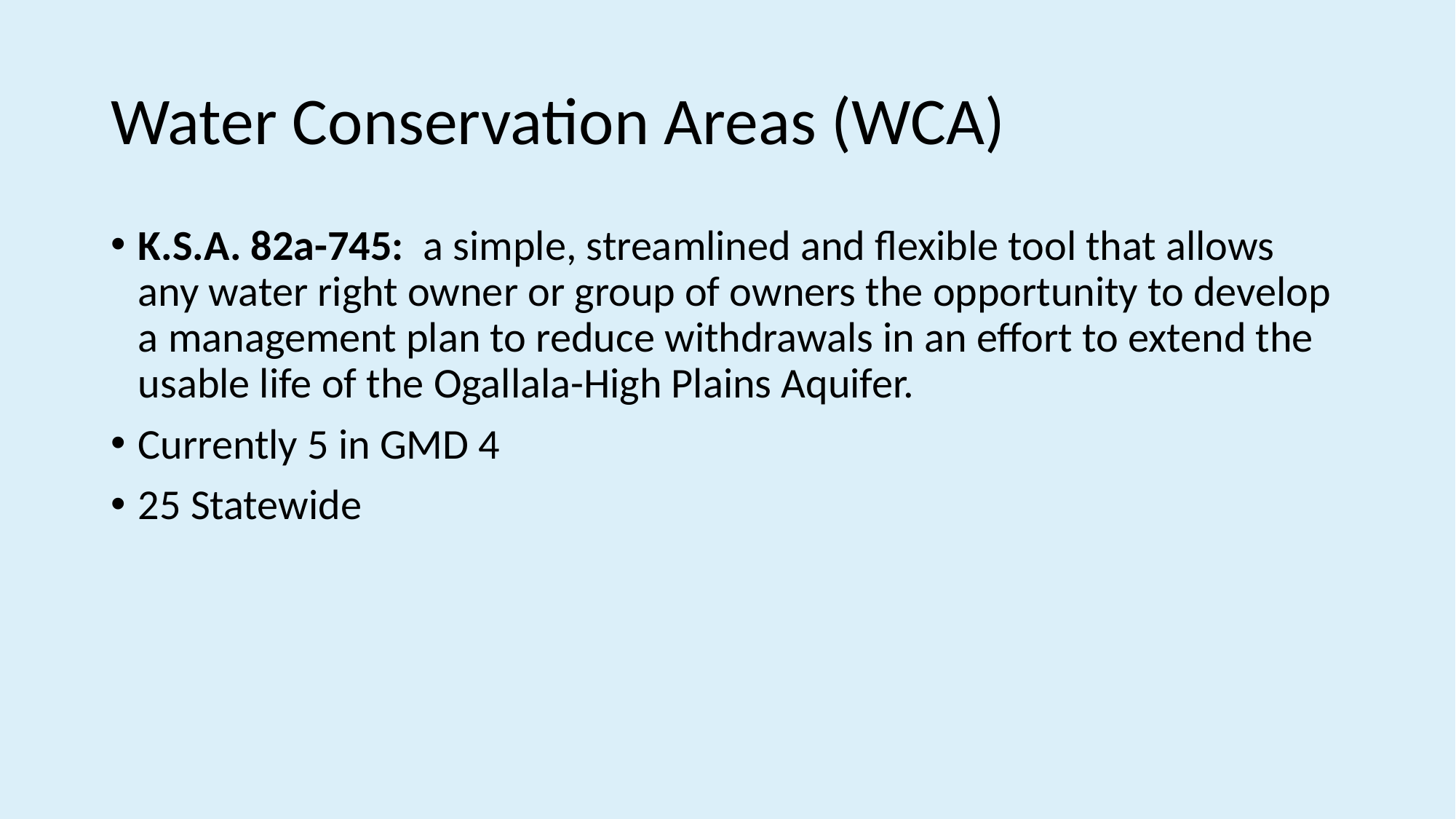

# Water Conservation Areas (WCA)
K.S.A. 82a-745:  a simple, streamlined and flexible tool that allows any water right owner or group of owners the opportunity to develop a management plan to reduce withdrawals in an effort to extend the usable life of the Ogallala-High Plains Aquifer.
Currently 5 in GMD 4
25 Statewide